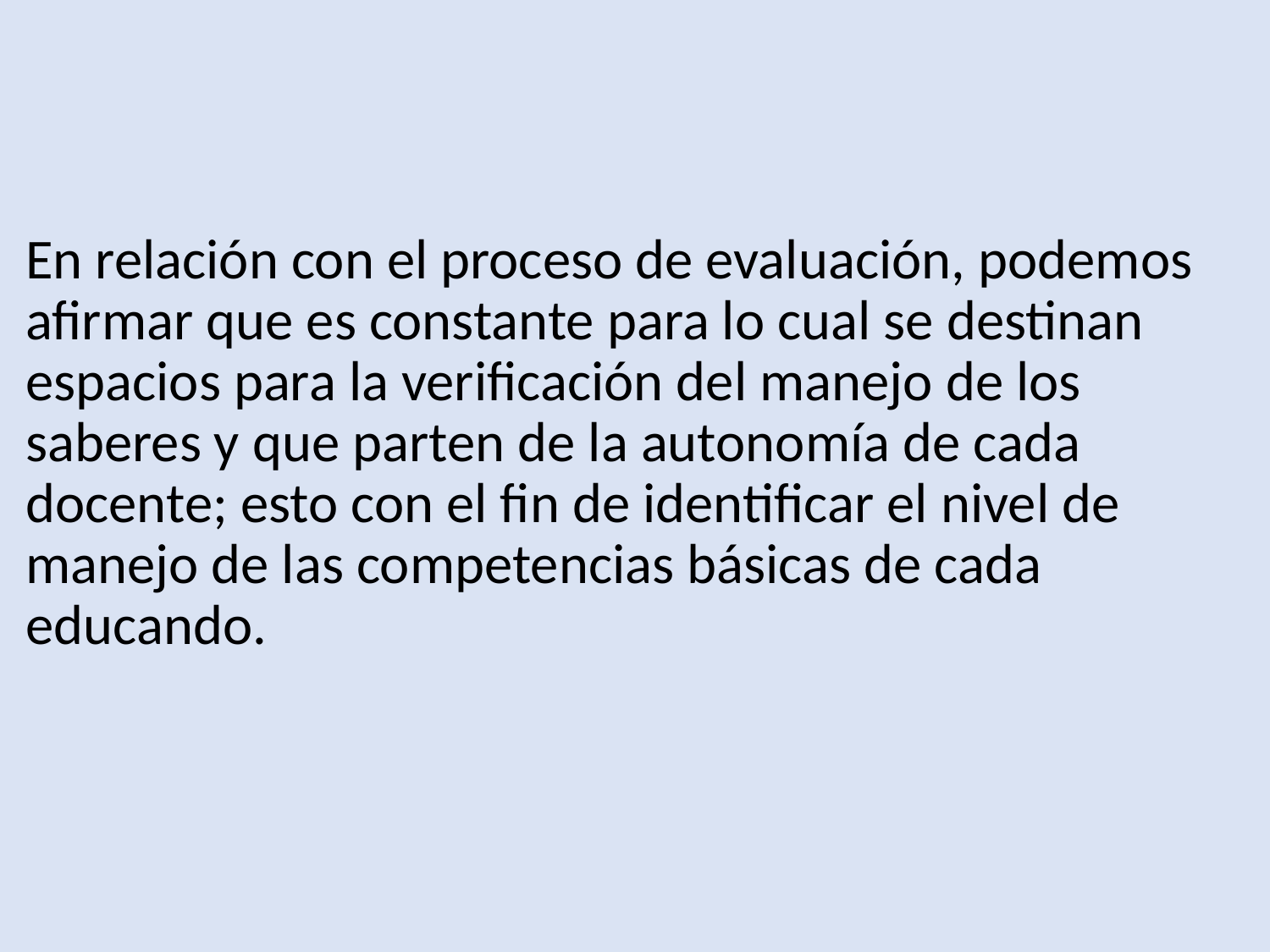

En relación con el proceso de evaluación, podemos afirmar que es constante para lo cual se destinan espacios para la verificación del manejo de los saberes y que parten de la autonomía de cada docente; esto con el fin de identificar el nivel de manejo de las competencias básicas de cada educando.

Estudio y ajustes al SIEE